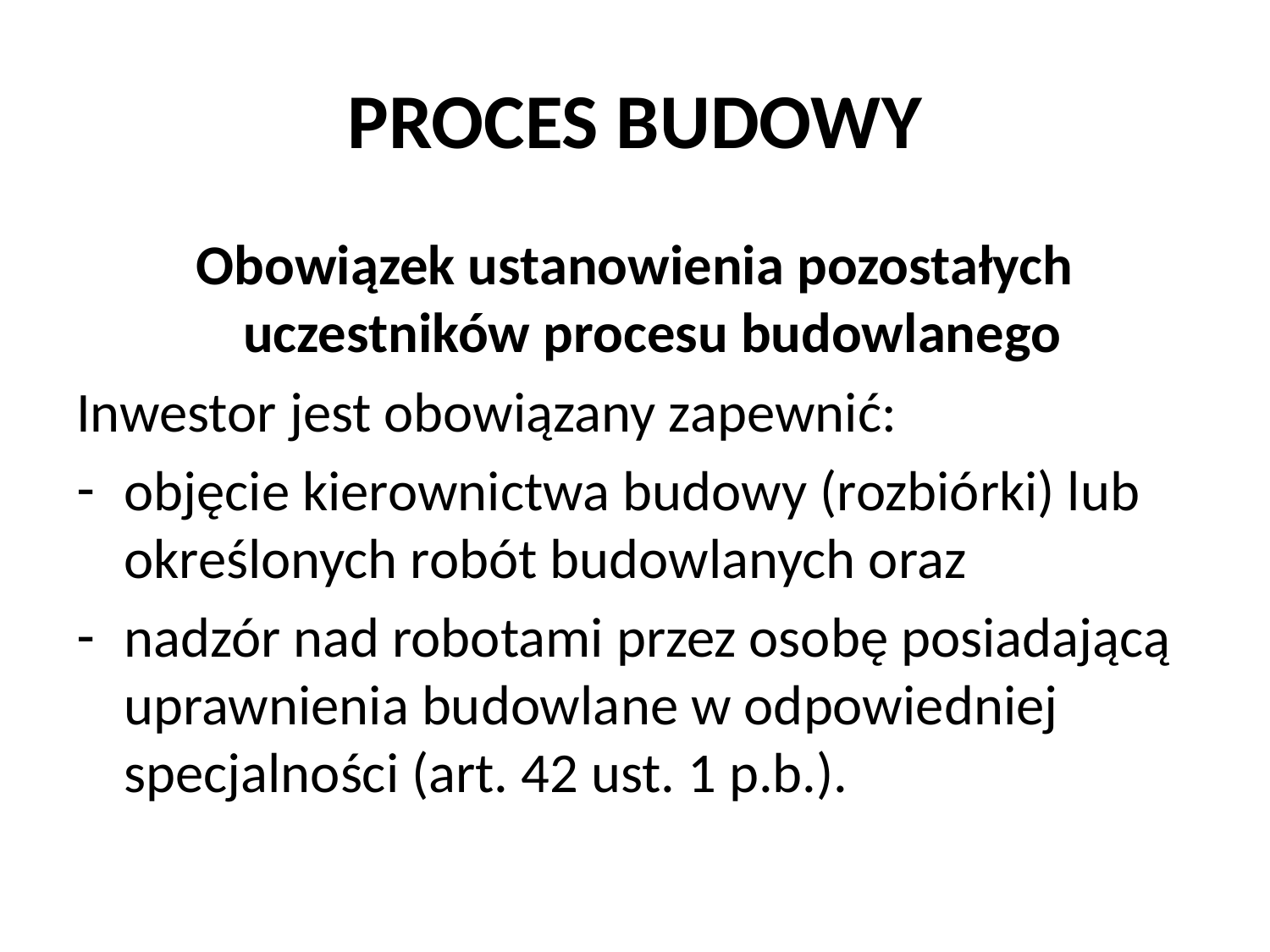

# PROCES BUDOWY
Obowiązek ustanowienia pozostałych uczestników procesu budowlanego
Inwestor jest obowiązany zapewnić:
objęcie kierownictwa budowy (rozbiórki) lub określonych robót budowlanych oraz
nadzór nad robotami przez osobę posiadającą uprawnienia budowlane w odpowiedniej specjalności (art. 42 ust. 1 p.b.).